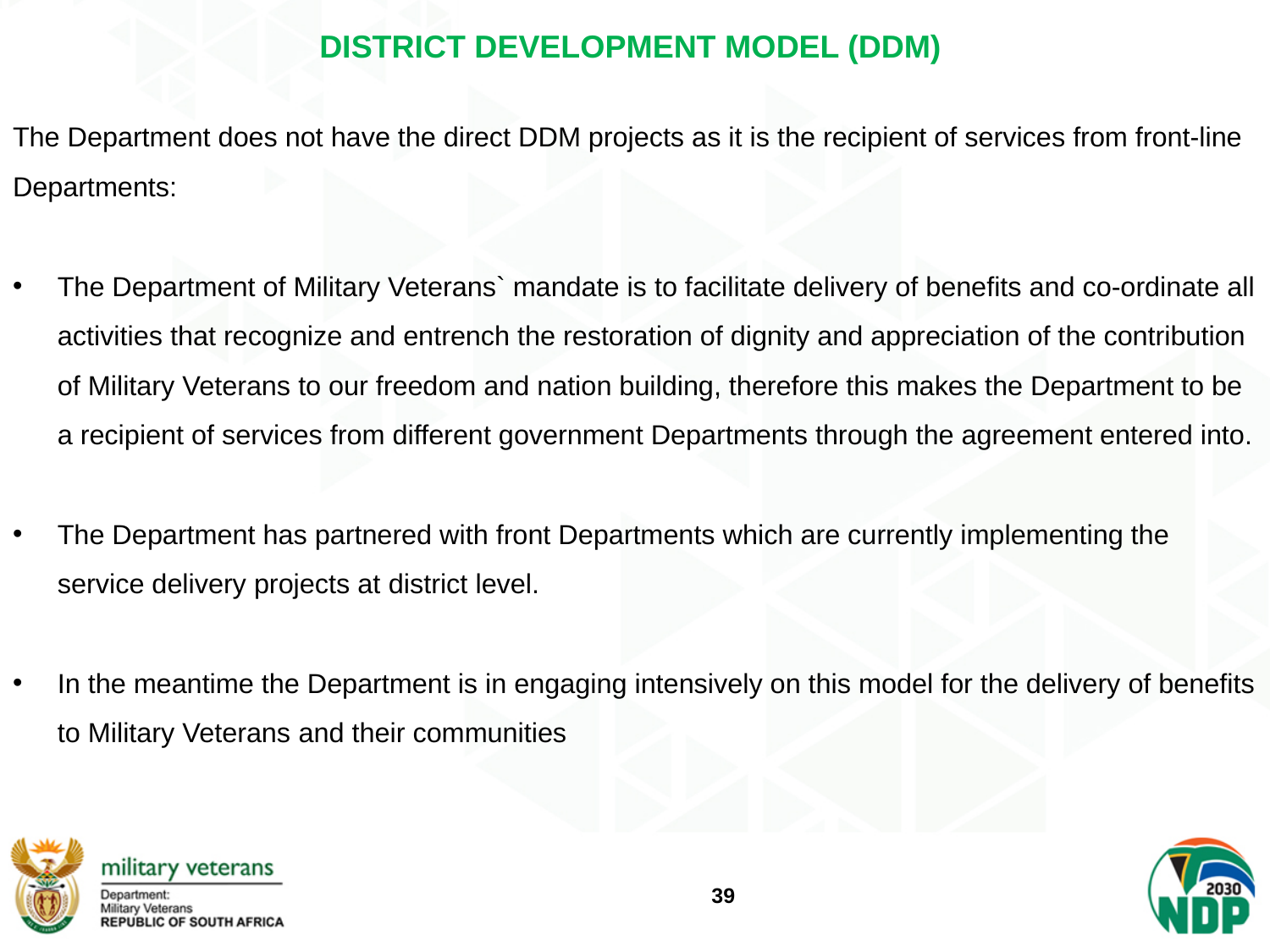

# DISTRICT DEVELOPMENT MODEL (DDM)
The Department does not have the direct DDM projects as it is the recipient of services from front-line Departments:

The Department of Military Veterans` mandate is to facilitate delivery of benefits and co-ordinate all activities that recognize and entrench the restoration of dignity and appreciation of the contribution of Military Veterans to our freedom and nation building, therefore this makes the Department to be a recipient of services from different government Departments through the agreement entered into.

The Department has partnered with front Departments which are currently implementing the service delivery projects at district level.

In the meantime the Department is in engaging intensively on this model for the delivery of benefits to Military Veterans and their communities
39